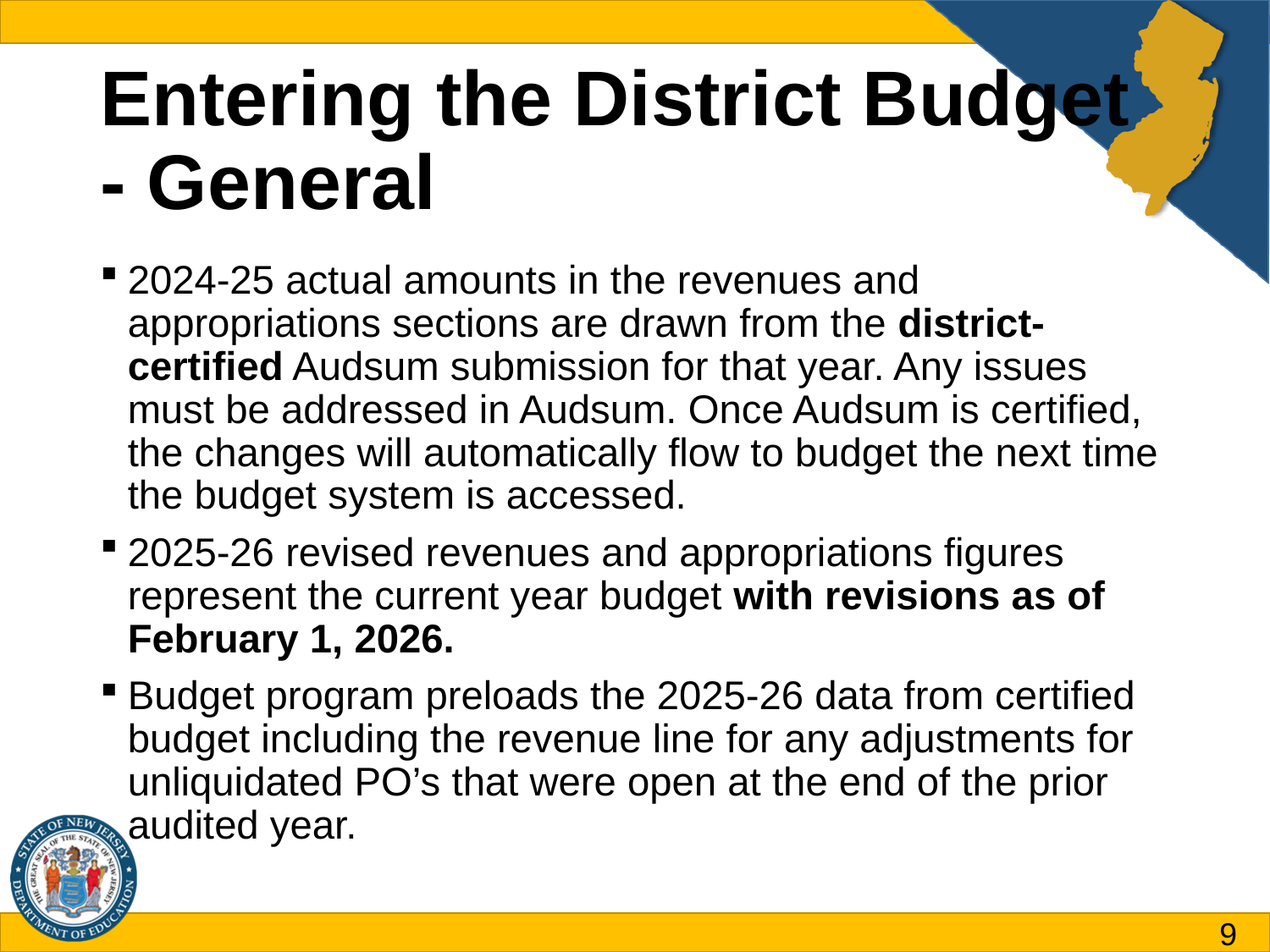

# Entering the District Budget - General
2024-25 actual amounts in the revenues and appropriations sections are drawn from the district-certified Audsum submission for that year. Any issues must be addressed in Audsum. Once Audsum is certified, the changes will automatically flow to budget the next time the budget system is accessed.
2025-26 revised revenues and appropriations figures represent the current year budget with revisions as of February 1, 2026.
Budget program preloads the 2025-26 data from certified budget including the revenue line for any adjustments for unliquidated PO’s that were open at the end of the prior audited year.
9